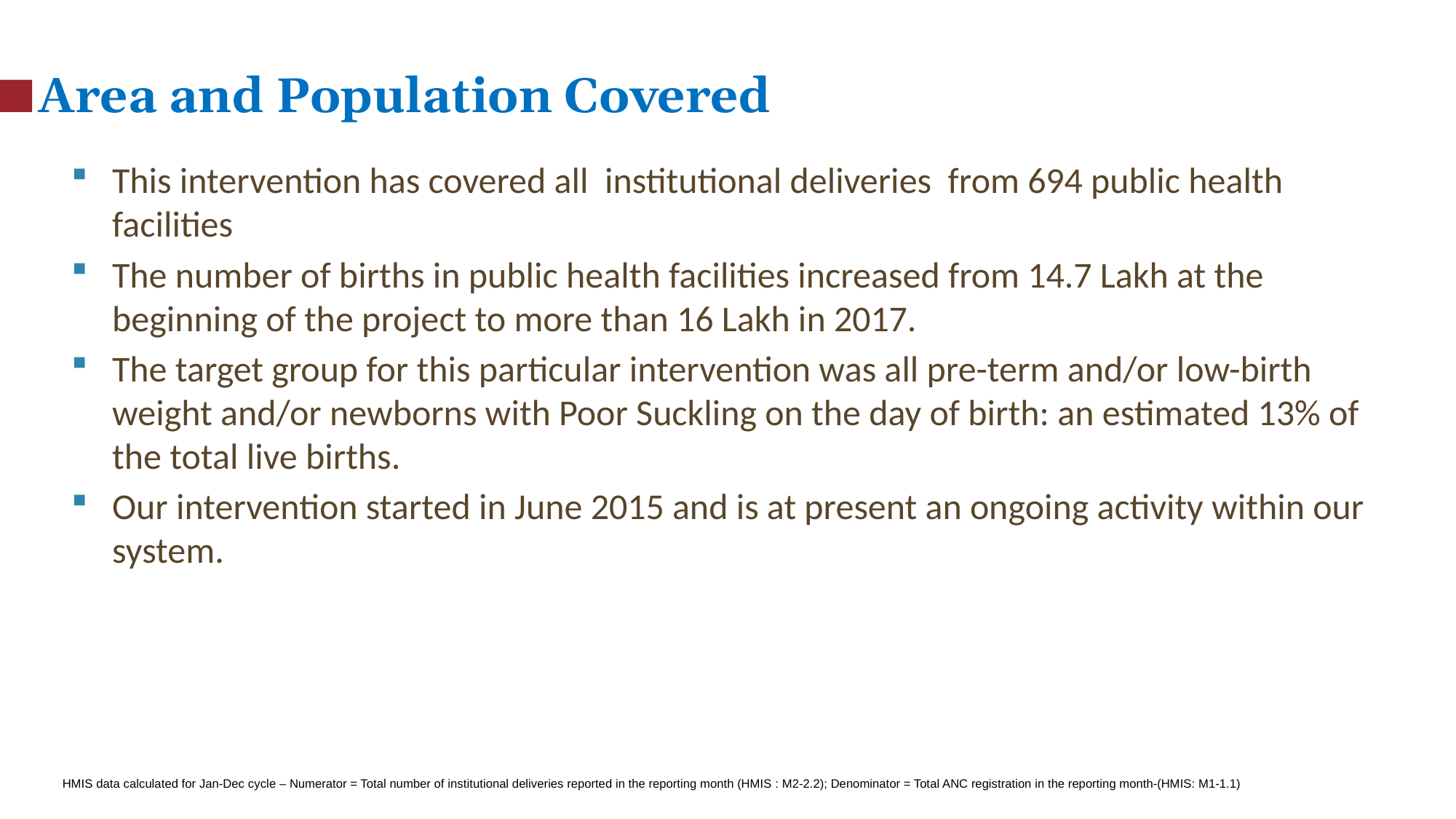

Area and Population Covered
This intervention has covered all  institutional deliveries  from 694 public health facilities
The number of births in public health facilities increased from 14.7 Lakh at the beginning of the project to more than 16 Lakh in 2017.
The target group for this particular intervention was all pre-term and/or low-birth weight and/or newborns with Poor Suckling on the day of birth: an estimated 13% of the total live births.
Our intervention started in June 2015 and is at present an ongoing activity within our system.

 HMIS data calculated for Jan-Dec cycle – Numerator = Total number of institutional deliveries reported in the reporting month (HMIS : M2-2.2); Denominator = Total ANC registration in the reporting month-(HMIS: M1-1.1)